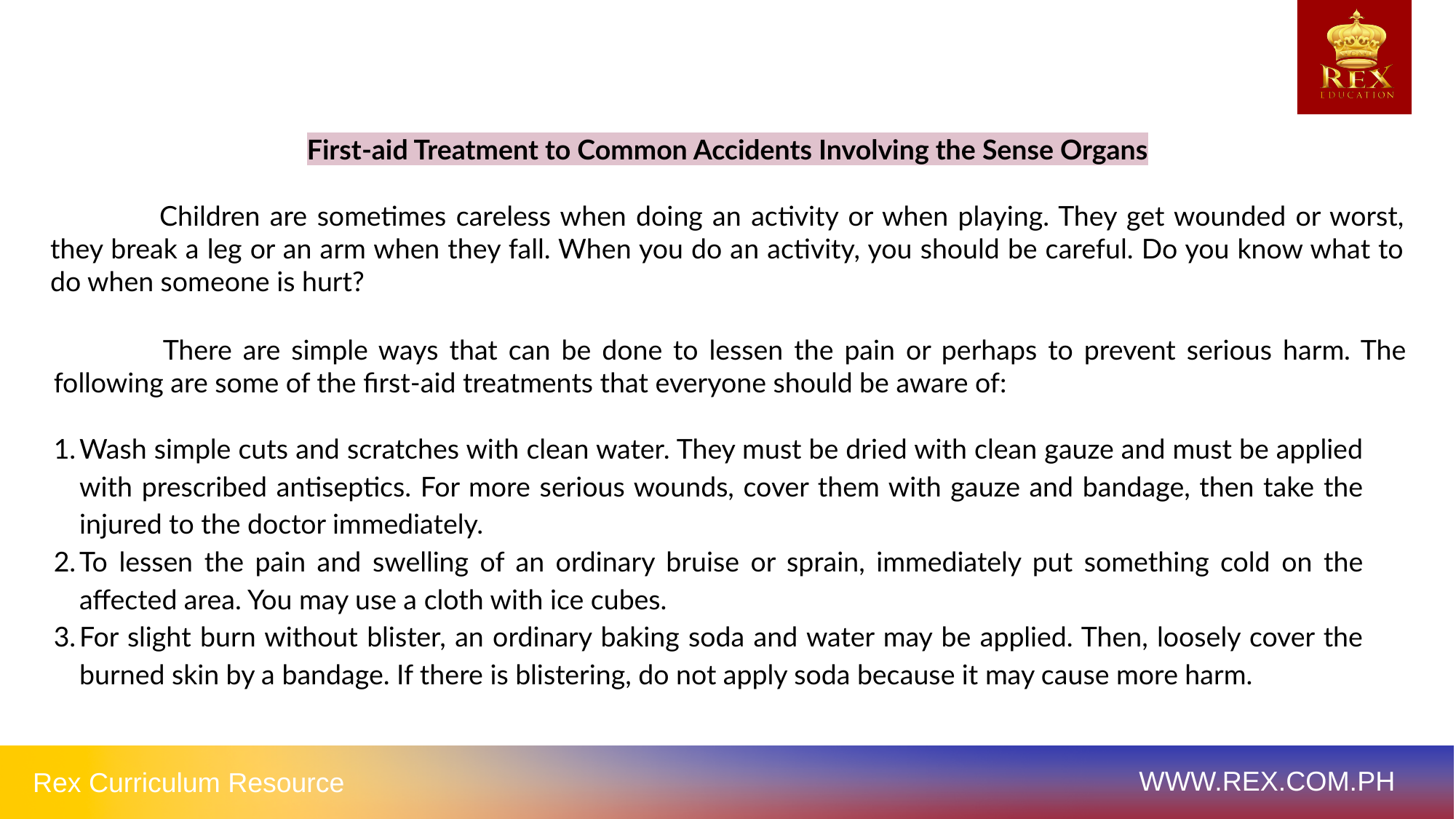

First-aid Treatment to Common Accidents Involving the Sense Organs
	Children are sometimes careless when doing an activity or when playing. They get wounded or worst, they break a leg or an arm when they fall. When you do an activity, you should be careful. Do you know what to do when someone is hurt?
	There are simple ways that can be done to lessen the pain or perhaps to prevent serious harm. The following are some of the first-aid treatments that everyone should be aware of:
Wash simple cuts and scratches with clean water. They must be dried with clean gauze and must be applied with prescribed antiseptics. For more serious wounds, cover them with gauze and bandage, then take the injured to the doctor immediately.
To lessen the pain and swelling of an ordinary bruise or sprain, immediately put something cold on the affected area. You may use a cloth with ice cubes.
For slight burn without blister, an ordinary baking soda and water may be applied. Then, loosely cover the burned skin by a bandage. If there is blistering, do not apply soda because it may cause more harm.